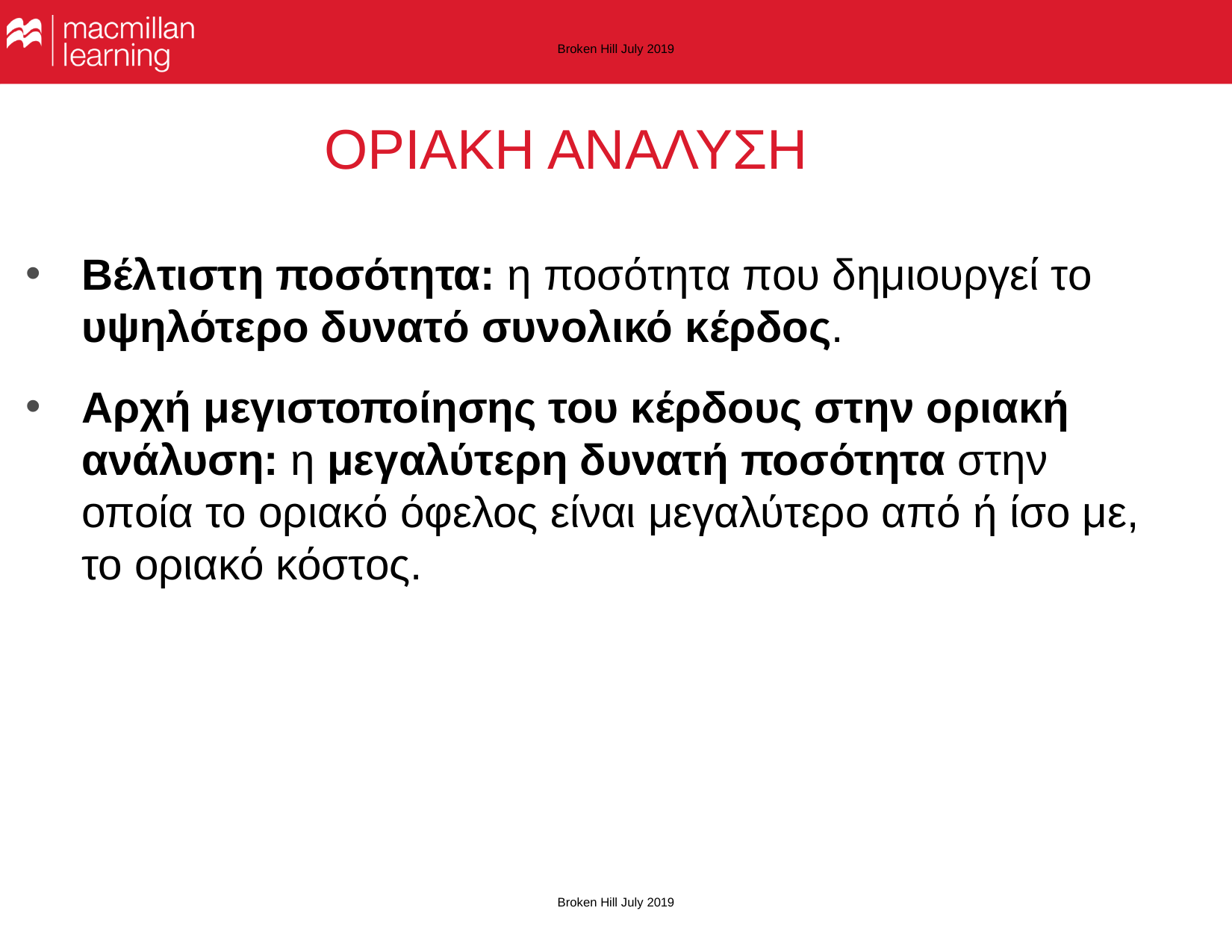

Broken Hill July 2019
# ΟΡΙΑΚΗ ΑΝΑΛΥΣΗ
Βέλτιστη ποσότητα: η ποσότητα που δημιουργεί το υψηλότερο δυνατό συνολικό κέρδος.
Αρχή μεγιστοποίησης του κέρδους στην οριακή ανάλυση: η μεγαλύτερη δυνατή ποσότητα στην οποία το οριακό όφελος είναι μεγαλύτερο από ή ίσο με, το οριακό κόστος.
Broken Hill July 2019